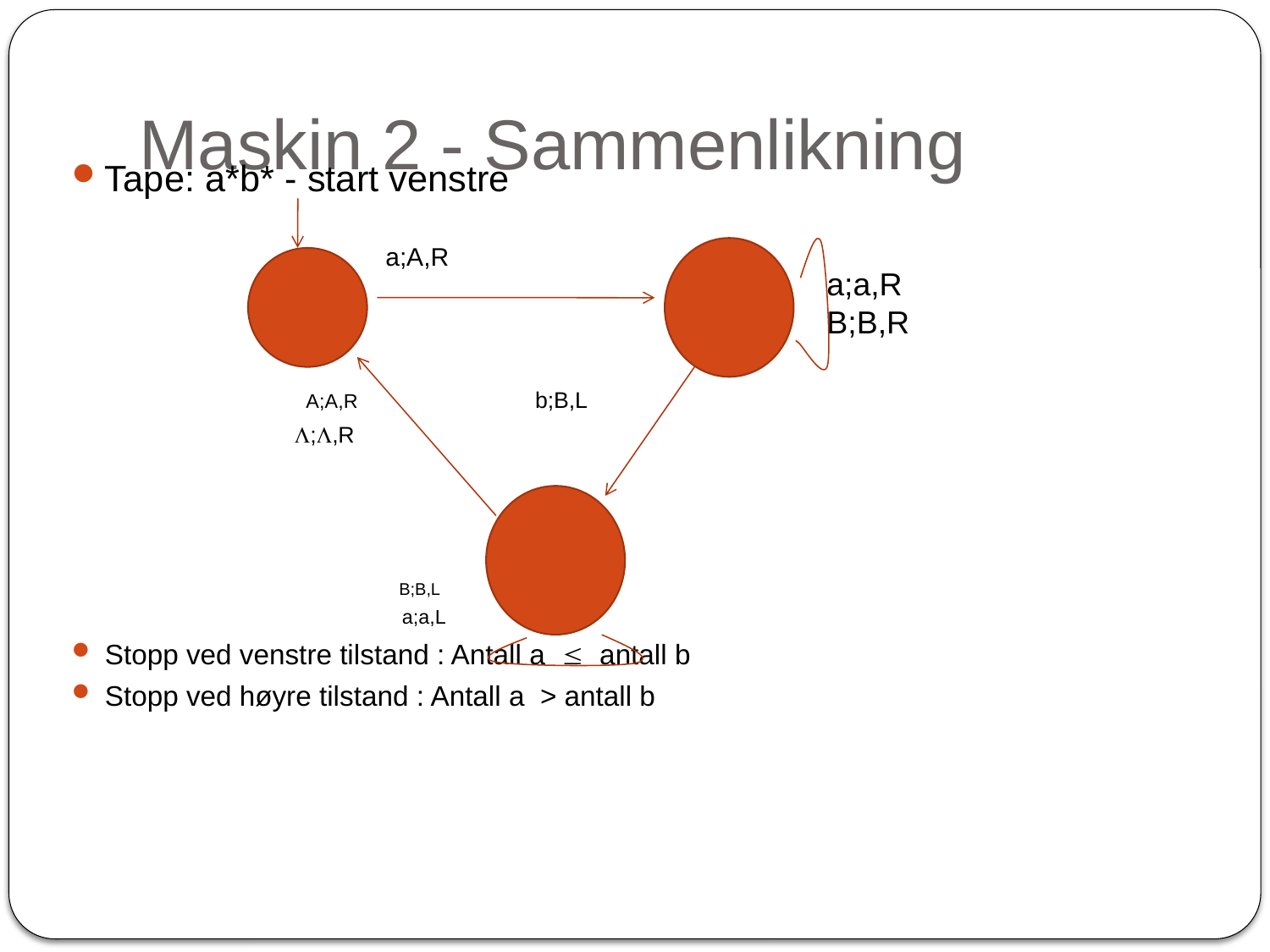

# Maskin 2 - Sammenlikning
Tape: a*b* - start venstre

                                           a;A,R

                     A;A,R                   b;B,L
                              Λ;Λ,R

                                                              B;B,L
                                                     a;a,L
Stopp ved venstre tilstand : Antall a  ≤  antall b
Stopp ved høyre tilstand : Antall a  > antall b

a;a,R
B;B,R